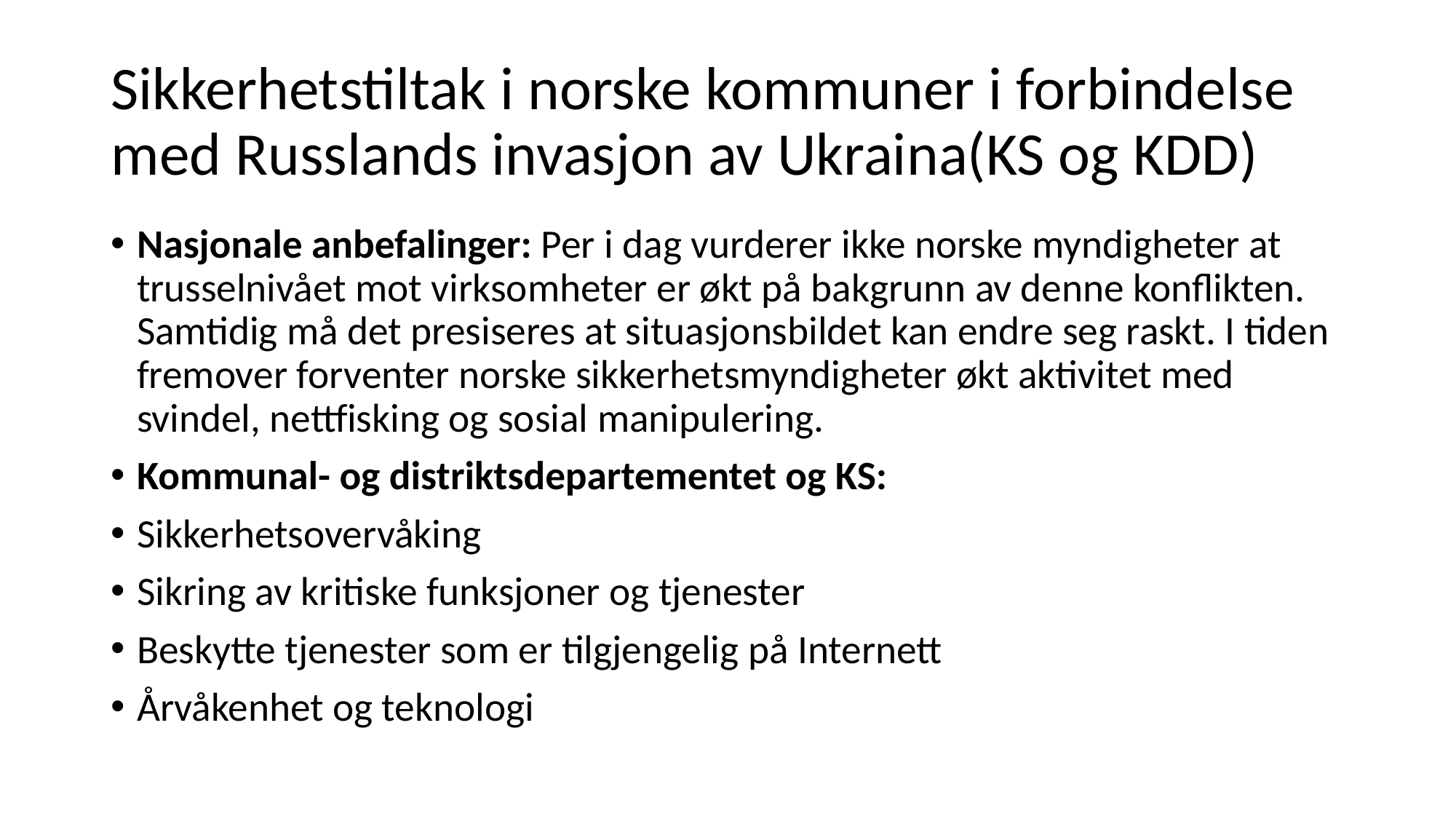

# Sikkerhetstiltak i norske kommuner i forbindelse med Russlands invasjon av Ukraina(KS og KDD)
Nasjonale anbefalinger: Per i dag vurderer ikke norske myndigheter at trusselnivået mot virksomheter er økt på bakgrunn av denne konflikten. Samtidig må det presiseres at situasjonsbildet kan endre seg raskt. I tiden fremover forventer norske sikkerhetsmyndigheter økt aktivitet med svindel, nettfisking og sosial manipulering.
Kommunal- og distriktsdepartementet og KS:
Sikkerhetsovervåking
Sikring av kritiske funksjoner og tjenester
Beskytte tjenester som er tilgjengelig på Internett
Årvåkenhet og teknologi